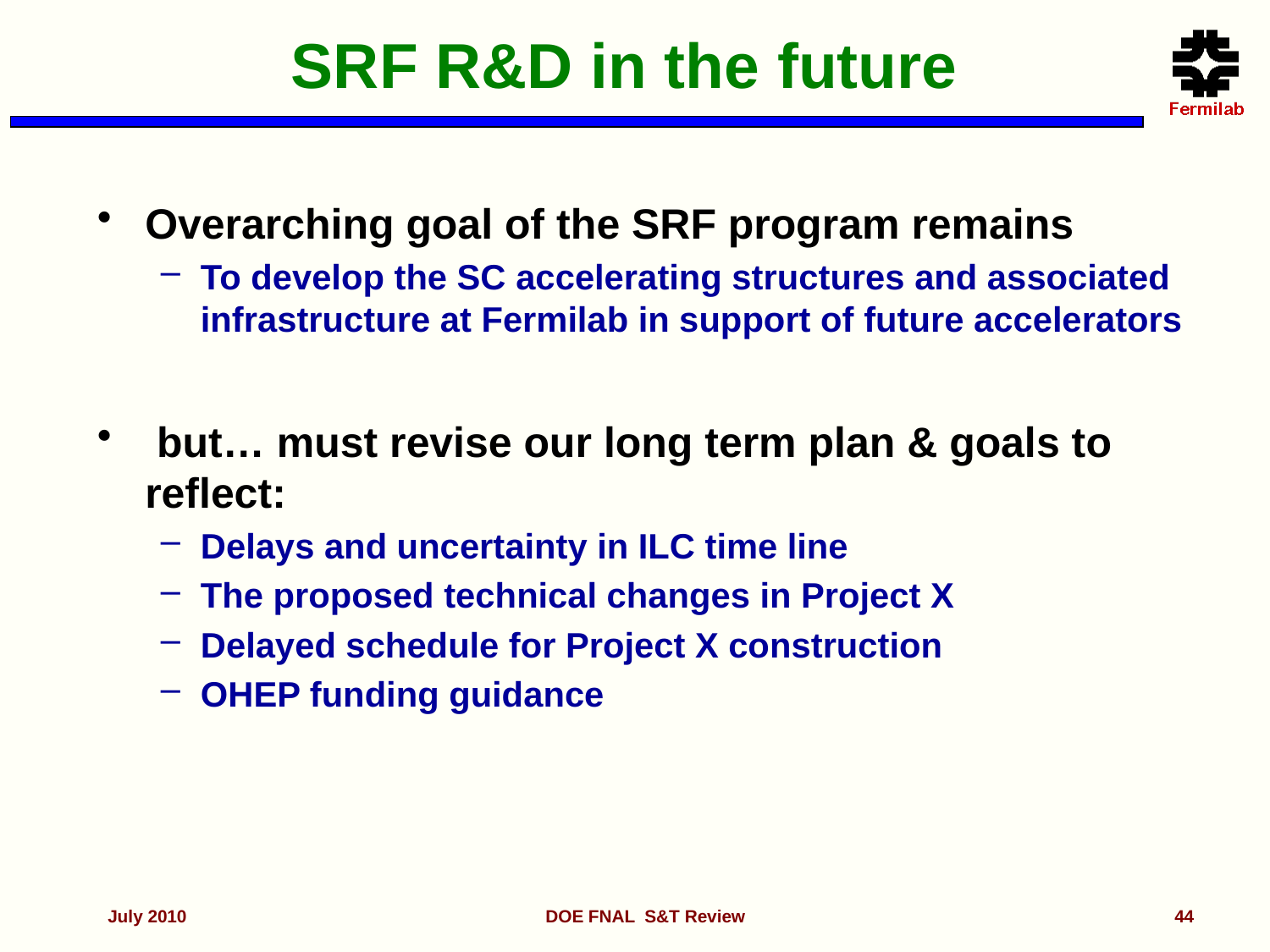

# SRF R&D in the future
Overarching goal of the SRF program remains
To develop the SC accelerating structures and associated infrastructure at Fermilab in support of future accelerators

 but… must revise our long term plan & goals to reflect:
Delays and uncertainty in ILC time line
The proposed technical changes in Project X
Delayed schedule for Project X construction
OHEP funding guidance